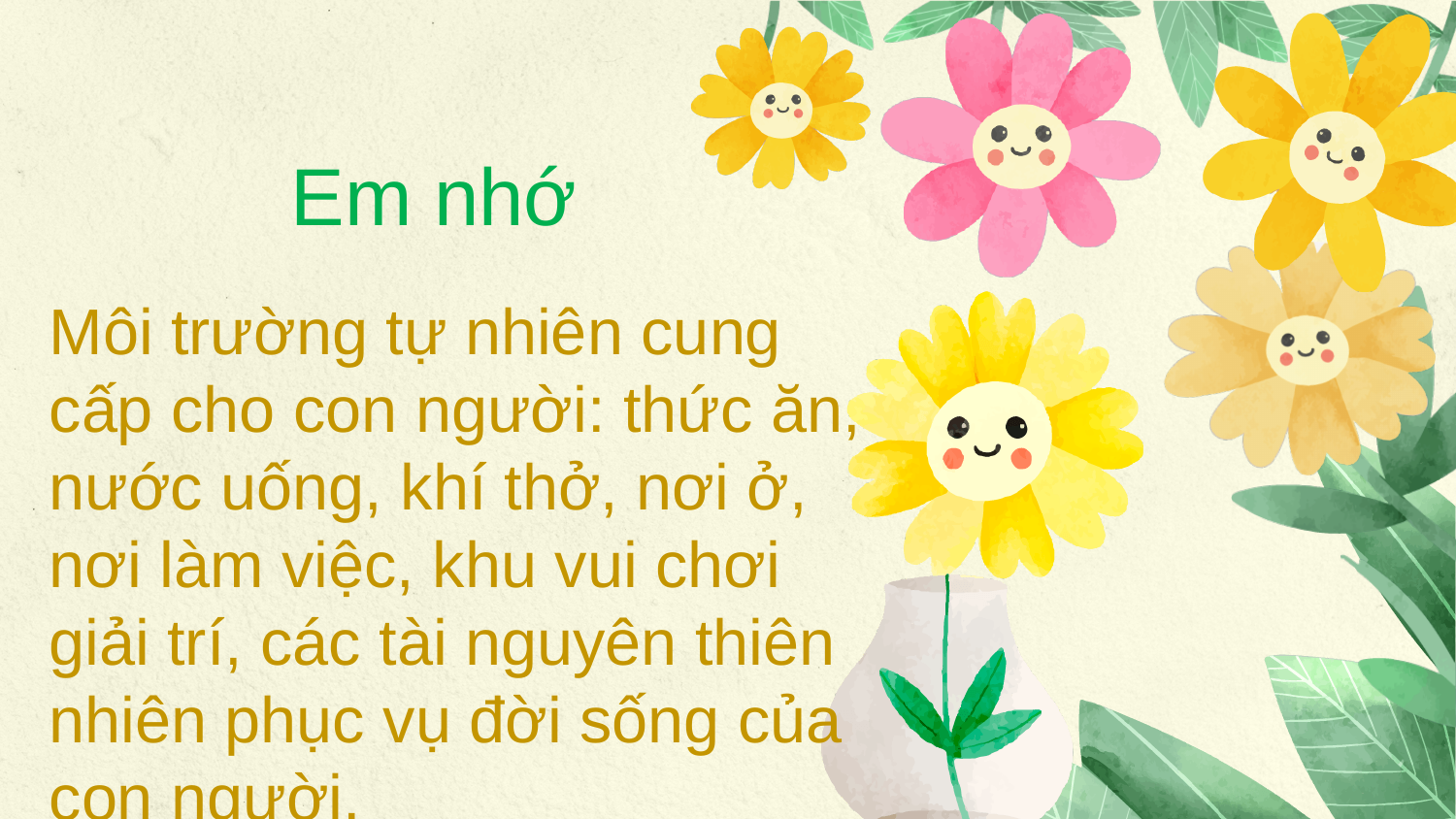

Em nhớ
Môi trường tự nhiên cung cấp cho con người: thức ăn, nước uống, khí thở, nơi ở, nơi làm việc, khu vui chơi giải trí, các tài nguyên thiên nhiên phục vụ đời sống của con người.